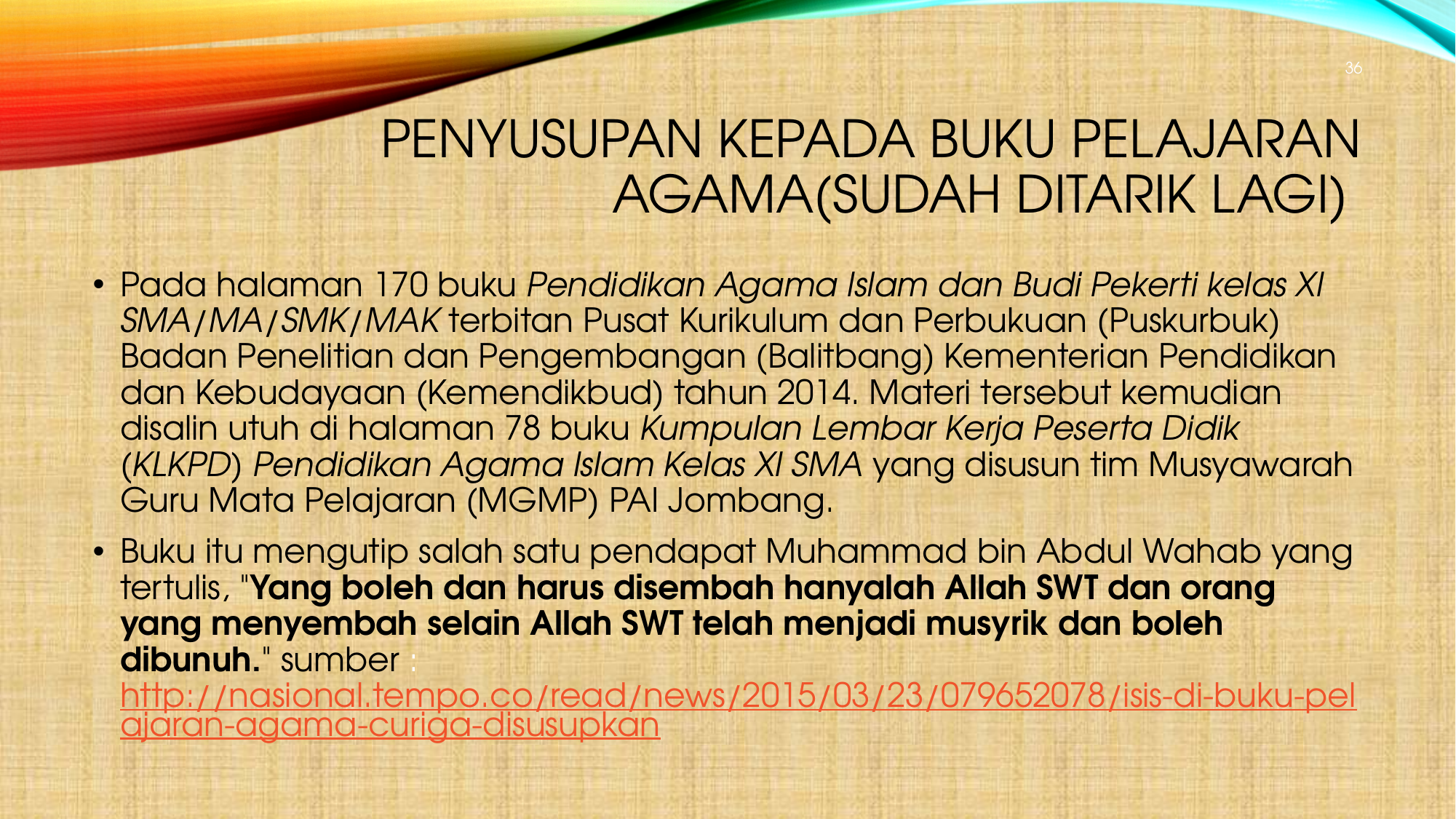

36
# Penyusupan kepada buku pelajaran agama(sudah ditarik lagi)
Pada halaman 170 buku Pendidikan Agama Islam dan Budi Pekerti kelas XI SMA/MA/SMK/MAK terbitan Pusat Kurikulum dan Perbukuan (Puskurbuk) Badan Penelitian dan Pengembangan (Balitbang) Kementerian Pendidikan dan Kebudayaan (Kemendikbud) tahun 2014. Materi tersebut kemudian disalin utuh di halaman 78 buku Kumpulan Lembar Kerja Peserta Didik (KLKPD) Pendidikan Agama Islam Kelas XI SMA yang disusun tim Musyawarah Guru Mata Pelajaran (MGMP) PAI Jombang.
Buku itu mengutip salah satu pendapat Muhammad bin Abdul Wahab yang tertulis, "Yang boleh dan harus disembah hanyalah Allah SWT dan orang yang menyembah selain Allah SWT telah menjadi musyrik dan boleh dibunuh." sumber : http://nasional.tempo.co/read/news/2015/03/23/079652078/isis-di-buku-pelajaran-agama-curiga-disusupkan